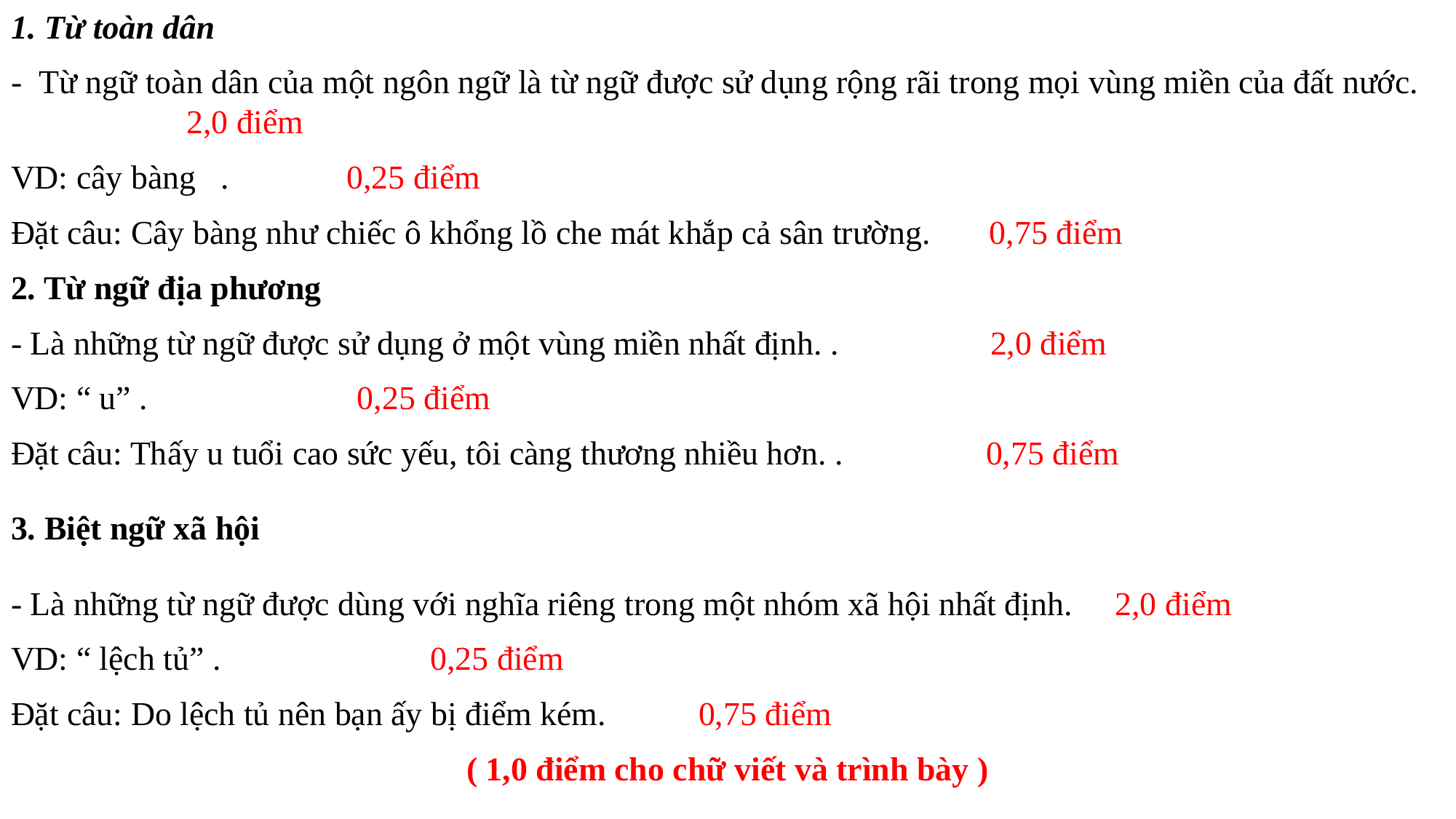

1. Từ toàn dân
-  Từ ngữ toàn dân của một ngôn ngữ là từ ngữ được sử dụng rộng rãi trong mọi vùng miền của đất nước.                         2,0 điểm
VD: cây bàng   .              0,25 điểm
Đặt câu: Cây bàng như chiếc ô khổng lồ che mát khắp cả sân trường.       0,75 điểm
2. Từ ngữ địa phương
- Là những từ ngữ được sử dụng ở một vùng miền nhất định. .                  2,0 điểm
VD: “ u” .                         0,25 điểm
Đặt câu: Thấy u tuổi cao sức yếu, tôi càng thương nhiều hơn. .                 0,75 điểm
3. Biệt ngữ xã hội
- Là những từ ngữ được dùng với nghĩa riêng trong một nhóm xã hội nhất định.     2,0 điểm
VD: “ lệch tủ” .                         0,25 điểm
Đặt câu: Do lệch tủ nên bạn ấy bị điểm kém.           0,75 điểm
( 1,0 điểm cho chữ viết và trình bày )